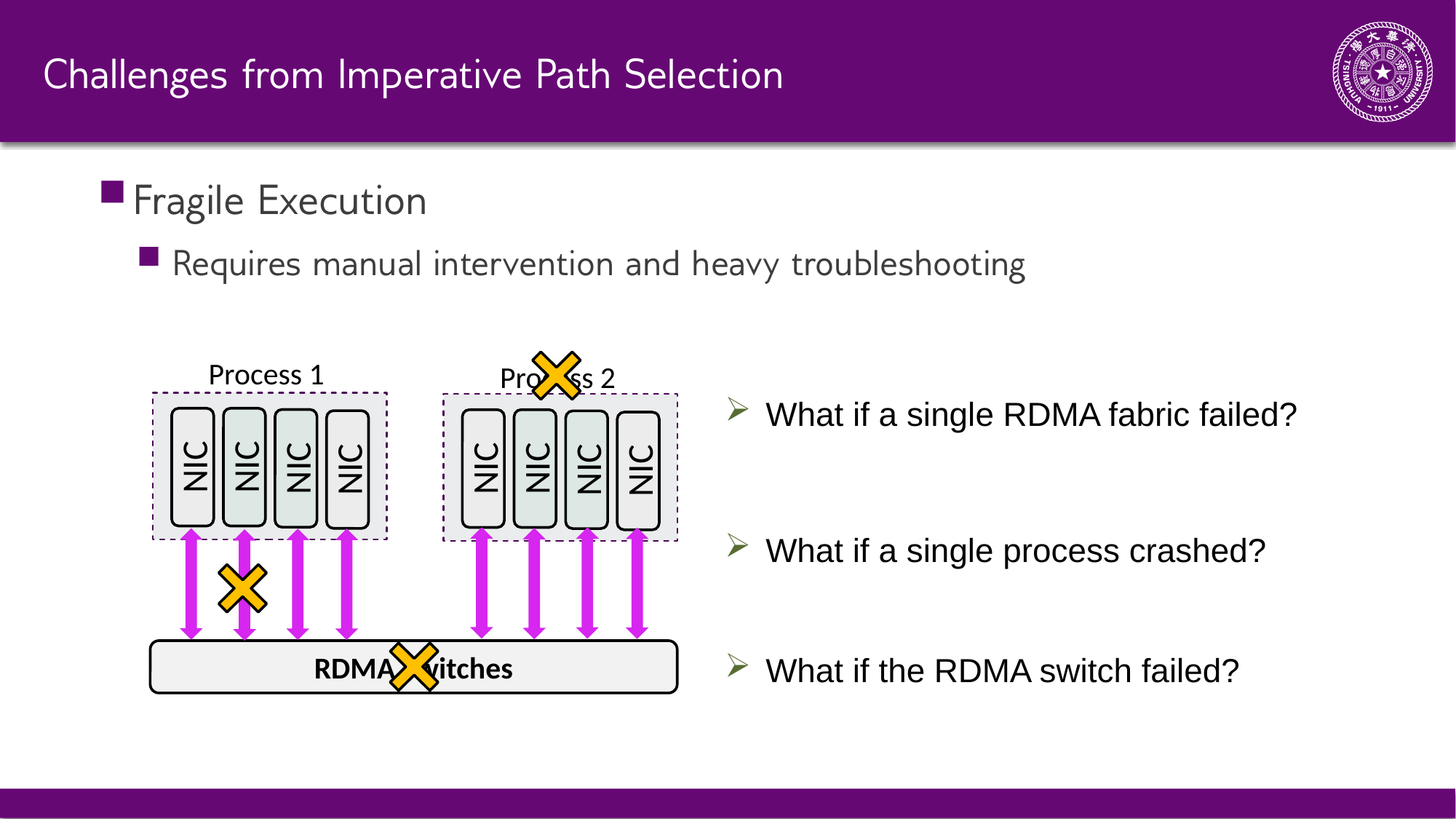

# Challenges from Imperative Path Selection
Fragile Execution
Requires manual intervention and heavy troubleshooting

Process 1
Process 2
What if a single RDMA fabric failed?

NIC
NIC
NIC
NIC
NIC
NIC
NIC
NIC
What if a single process crashed?

RDMA Switches
What if the RDMA switch failed?